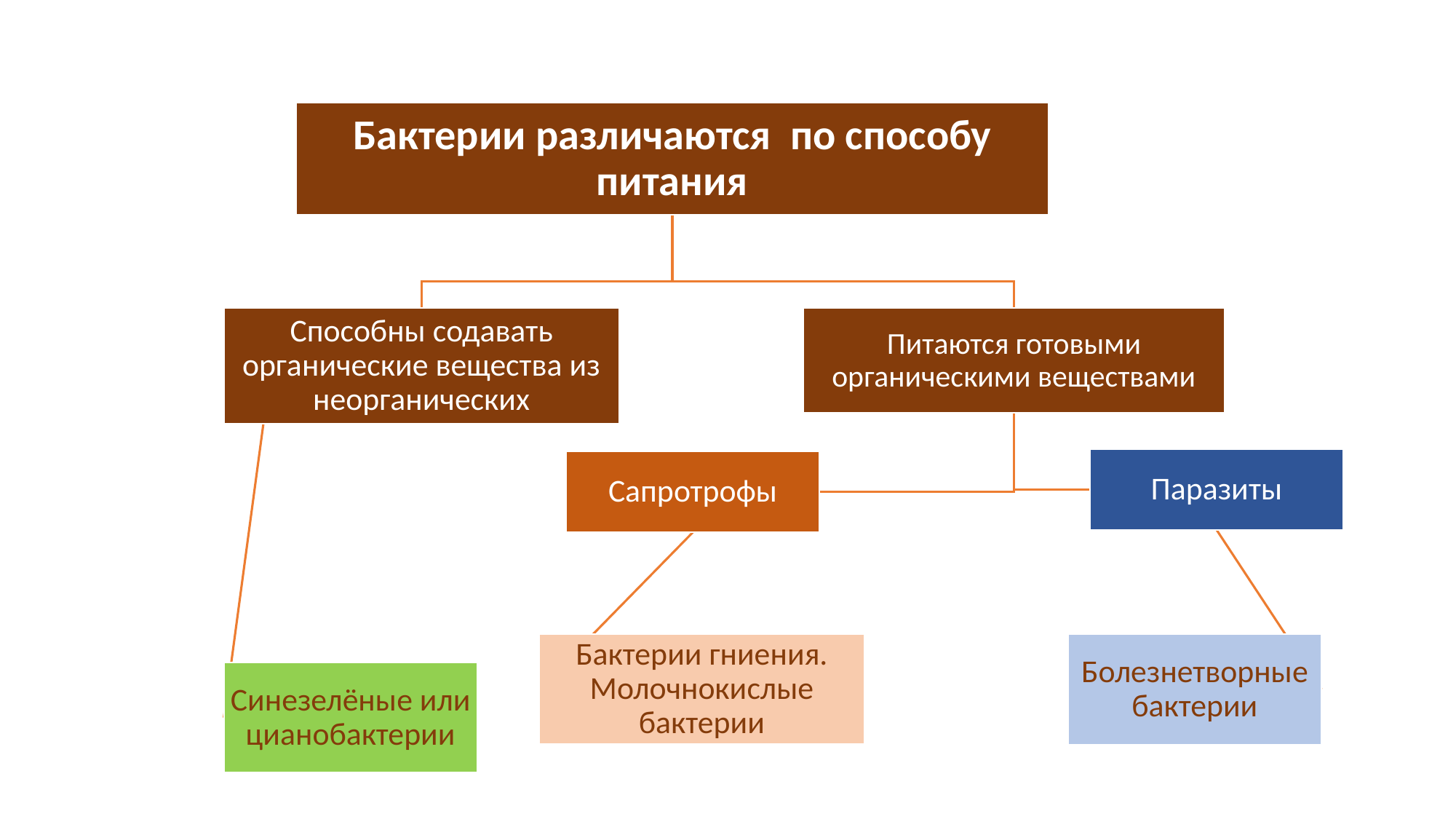

Бактерии различаются  по способу питания
Способны содавать органические вещества из неорганических
Синезелёные или цианобактерии
Питаются готовыми органическими веществами
Сапротрофы
Бактерии гниения. Молочнокислые бактерии
Паразиты
Болезнетворные бактерии